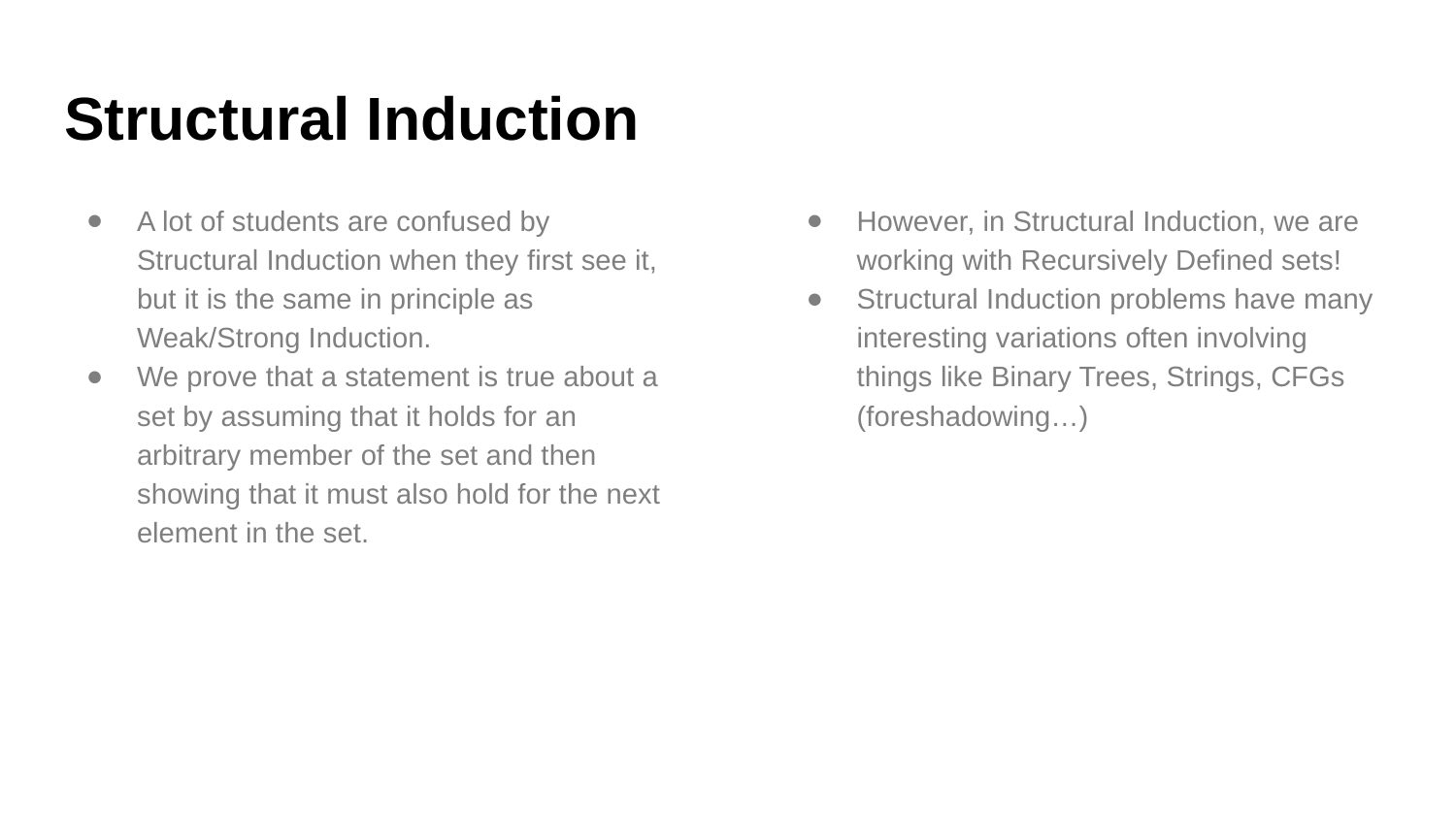

# Structural Induction
A lot of students are confused by Structural Induction when they first see it, but it is the same in principle as Weak/Strong Induction.
We prove that a statement is true about a set by assuming that it holds for an arbitrary member of the set and then showing that it must also hold for the next element in the set.
However, in Structural Induction, we are working with Recursively Defined sets!
Structural Induction problems have many interesting variations often involving things like Binary Trees, Strings, CFGs (foreshadowing…)